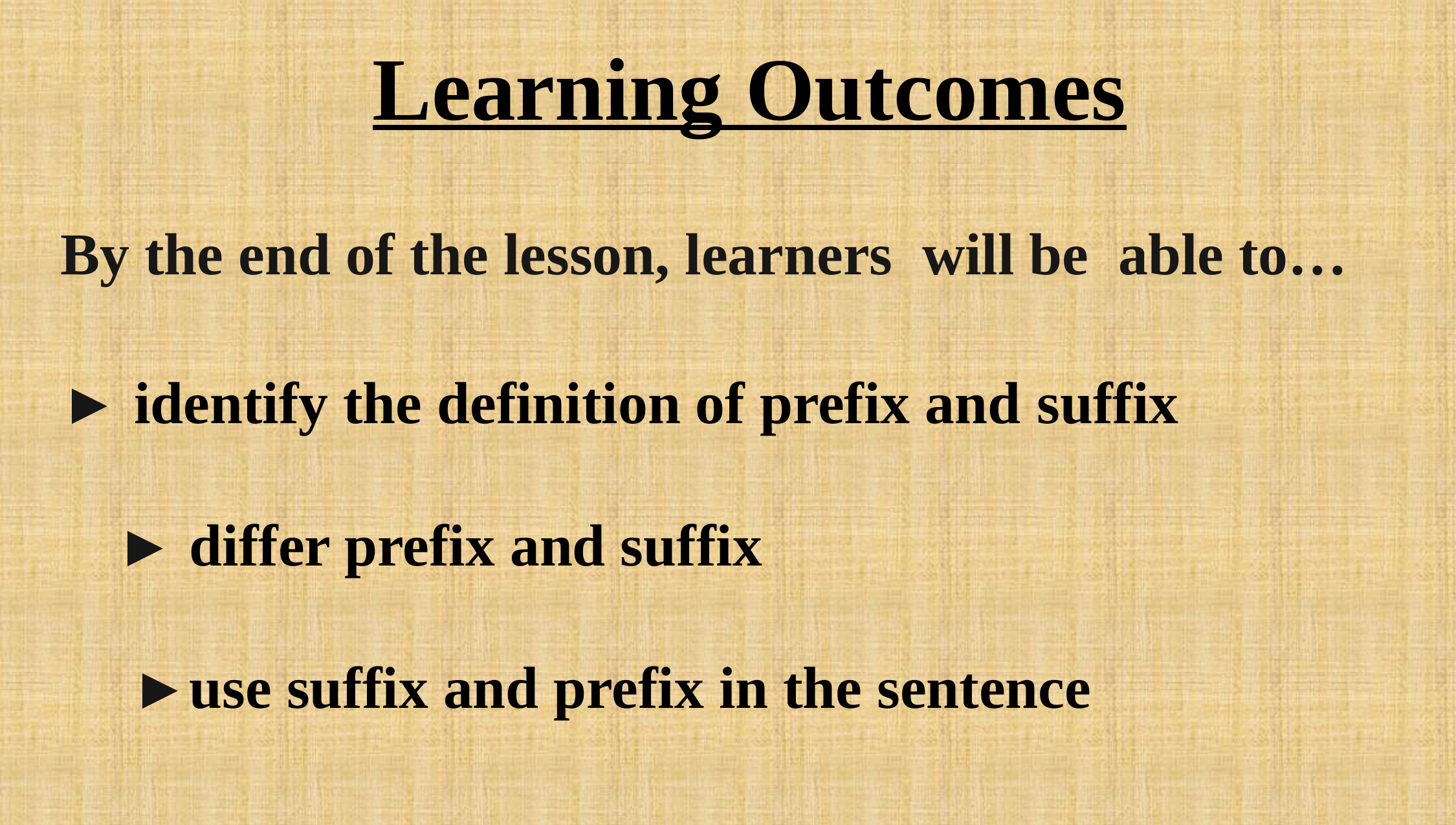

Learning Outcomes
By the end of the lesson, learners  will be  able to…

► identify the definition of prefix and suffix

► differ prefix and suffix

 ►use suffix and prefix in the sentence